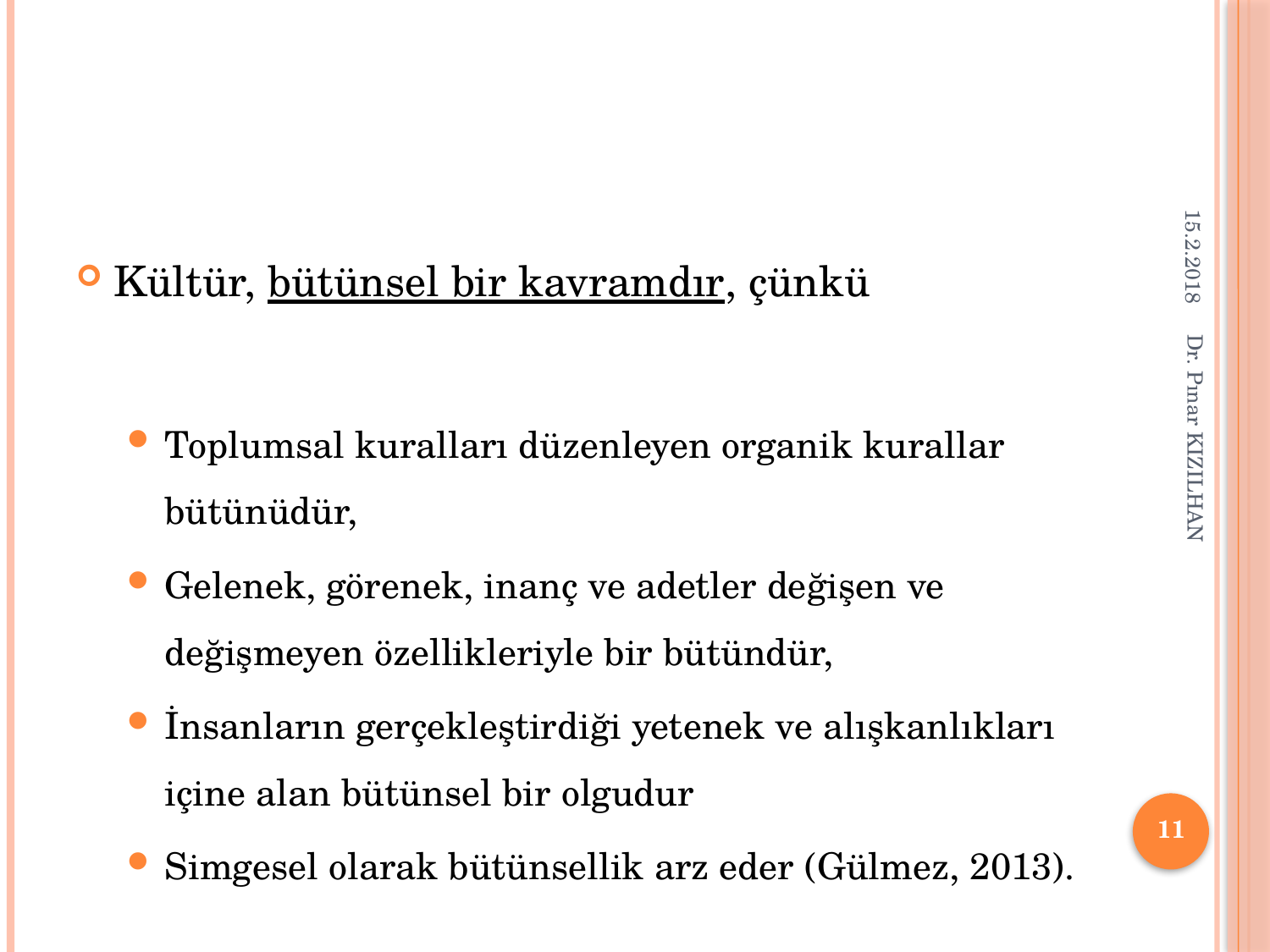

#
15.2.2018
Kültür, bütünsel bir kavramdır, çünkü

Toplumsal kuralları düzenleyen organik kurallar bütünüdür,
Gelenek, görenek, inanç ve adetler değişen ve  değişmeyen özellikleriyle bir bütündür,
İnsanların gerçekleştirdiği yetenek ve alışkanlıkları içine alan bütünsel bir olgudur
Simgesel olarak bütünsellik arz eder (Gülmez, 2013).
Dr. Pınar KIZILHAN
11